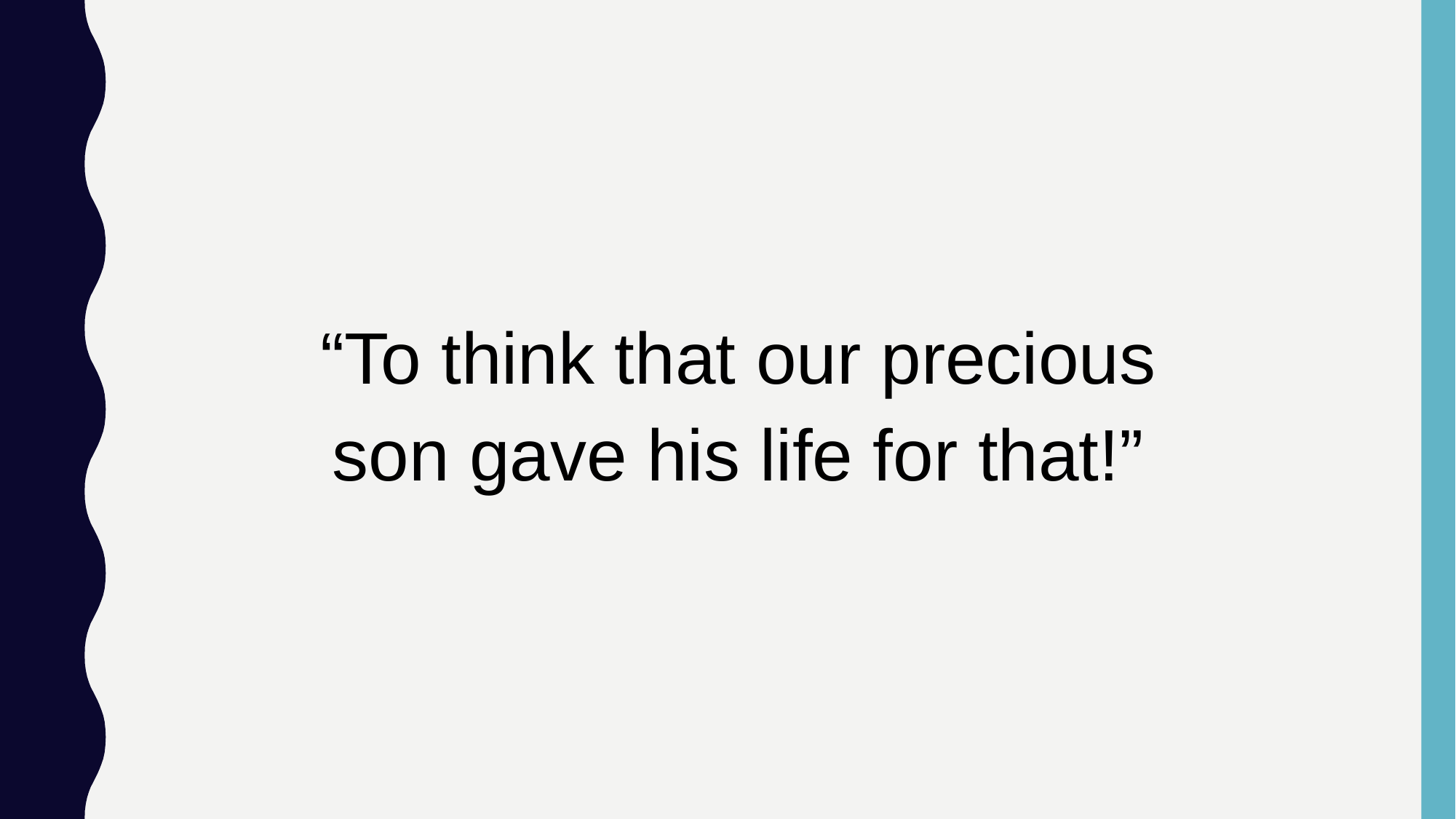

“To think that our precious son gave his life for that!”